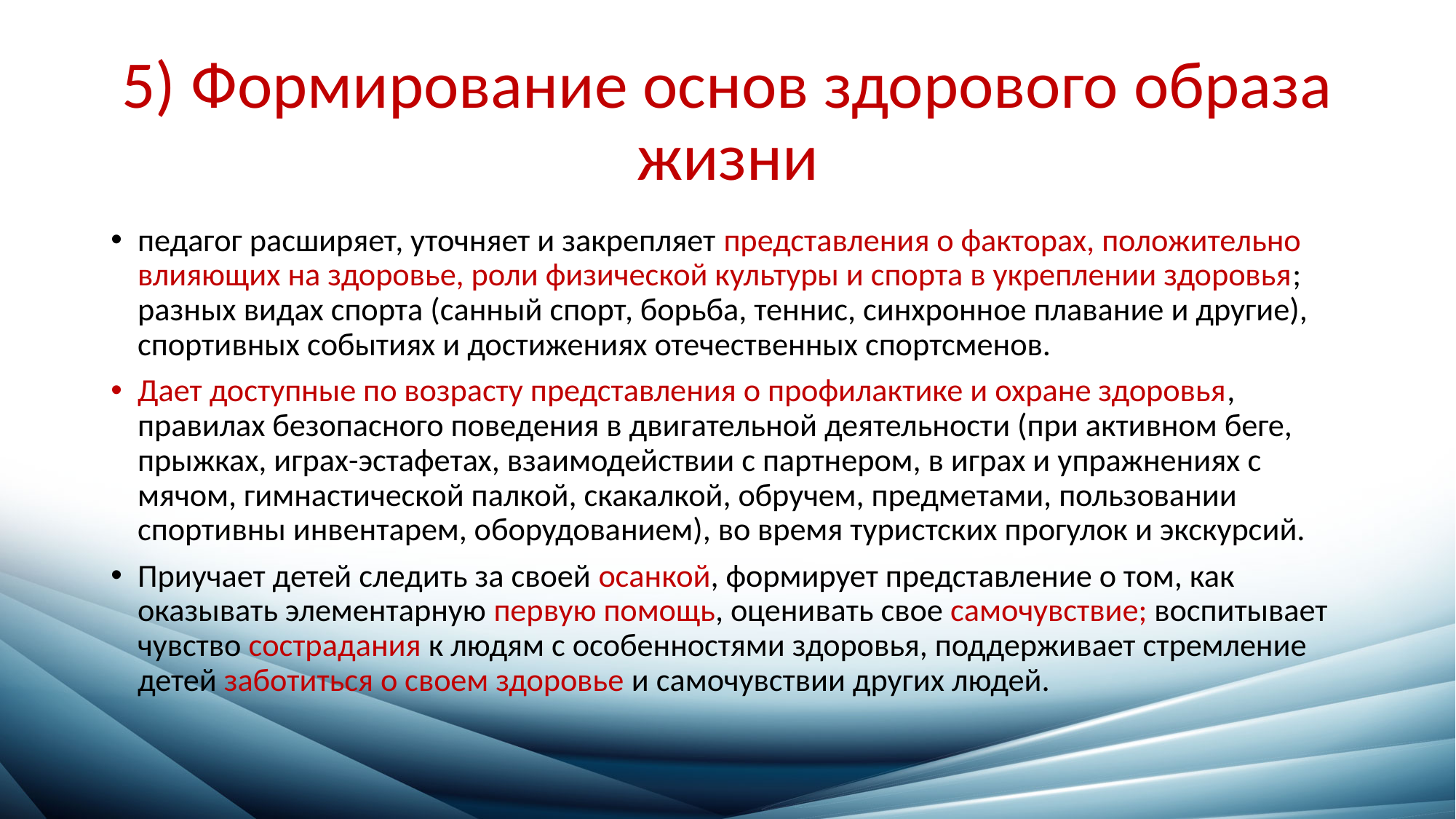

# 5) Формирование основ здорового образа жизни
педагог расширяет, уточняет и закрепляет представления о факторах, положительно влияющих на здоровье, роли физической культуры и спорта в укреплении здоровья; разных видах спорта (санный спорт, борьба, теннис, синхронное плавание и другие), спортивных событиях и достижениях отечественных спортсменов.
Дает доступные по возрасту представления о профилактике и охране здоровья, правилах безопасного поведения в двигательной деятельности (при активном беге, прыжках, играх-эстафетах, взаимодействии с партнером, в играх и упражнениях с мячом, гимнастической палкой, скакалкой, обручем, предметами, пользовании спортивны инвентарем, оборудованием), во время туристских прогулок и экскурсий.
Приучает детей следить за своей осанкой, формирует представление о том, как оказывать элементарную первую помощь, оценивать свое самочувствие; воспитывает чувство сострадания к людям с особенностями здоровья, поддерживает стремление детей заботиться о своем здоровье и самочувствии других людей.